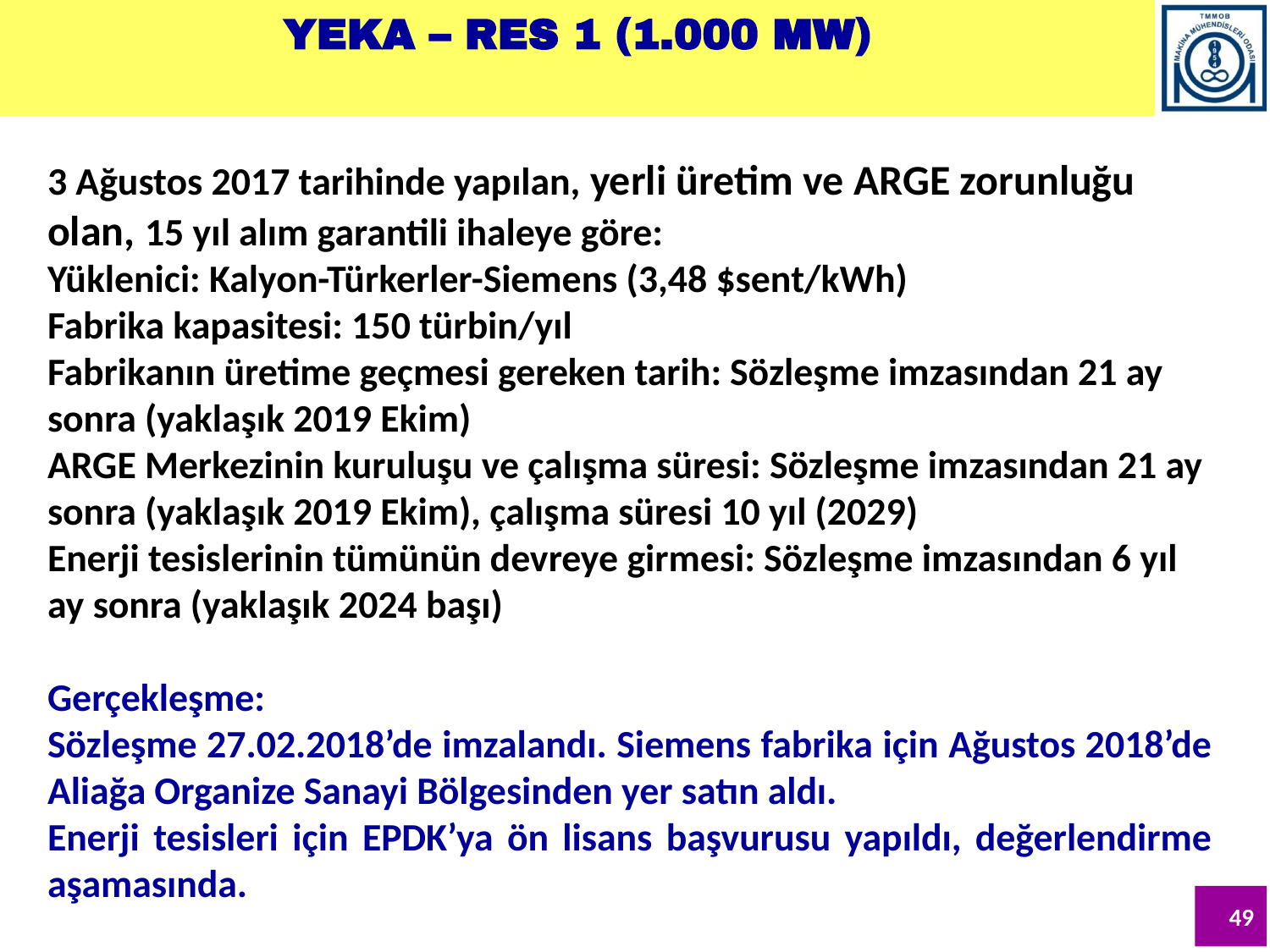

YEKA – RES 1 (1.000 MW)
3 Ağustos 2017 tarihinde yapılan, yerli üretim ve ARGE zorunluğu olan, 15 yıl alım garantili ihaleye göre:
Yüklenici: Kalyon-Türkerler-Siemens (3,48 $sent/kWh)
Fabrika kapasitesi: 150 türbin/yıl
Fabrikanın üretime geçmesi gereken tarih: Sözleşme imzasından 21 ay sonra (yaklaşık 2019 Ekim)
ARGE Merkezinin kuruluşu ve çalışma süresi: Sözleşme imzasından 21 ay sonra (yaklaşık 2019 Ekim), çalışma süresi 10 yıl (2029)
Enerji tesislerinin tümünün devreye girmesi: Sözleşme imzasından 6 yıl ay sonra (yaklaşık 2024 başı)

Gerçekleşme:
Sözleşme 27.02.2018’de imzalandı. Siemens fabrika için Ağustos 2018’de Aliağa Organize Sanayi Bölgesinden yer satın aldı.
Enerji tesisleri için EPDK’ya ön lisans başvurusu yapıldı, değerlendirme aşamasında.
49